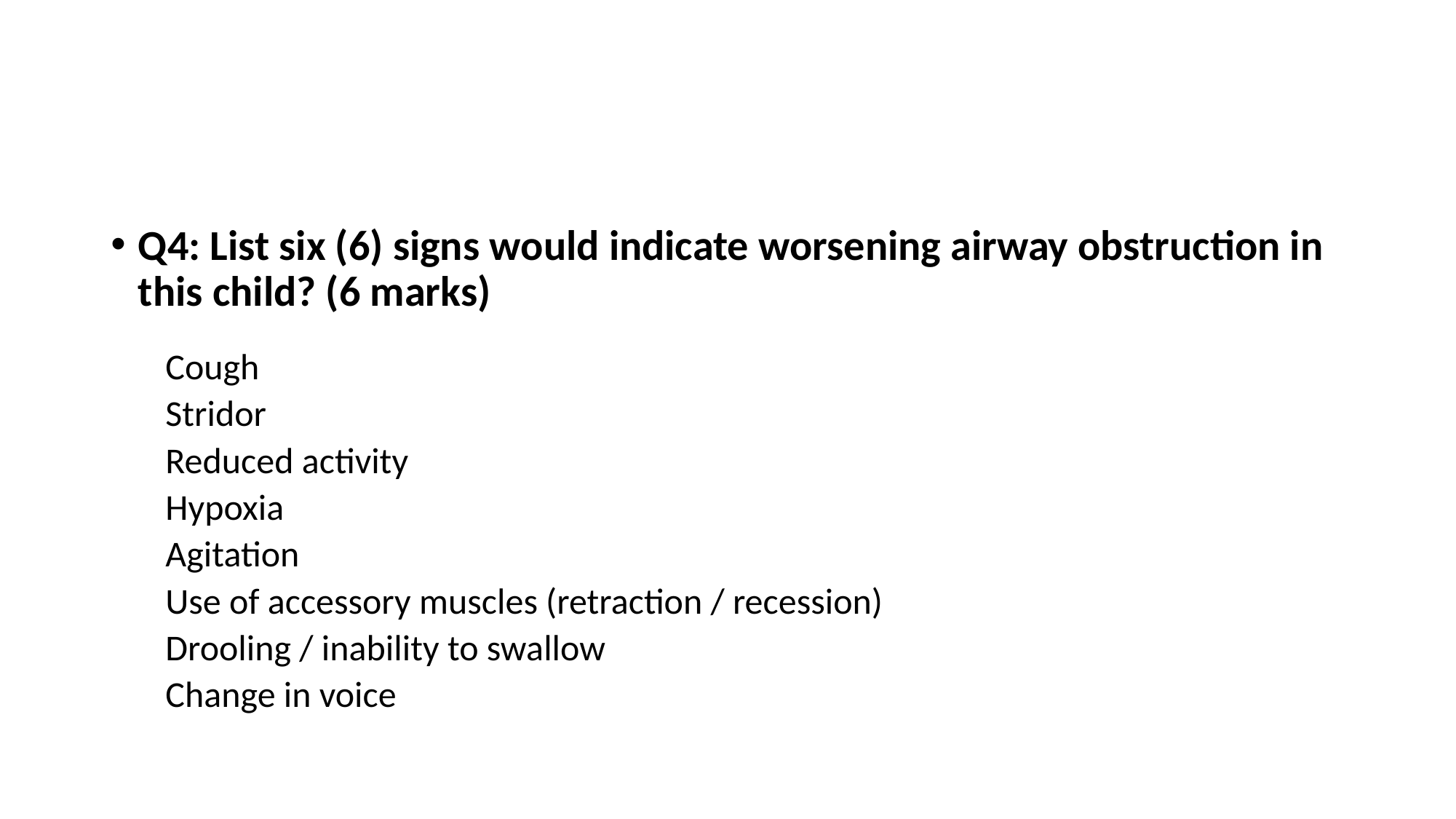

#
Q4: List six (6) signs would indicate worsening airway obstruction in this child? (6 marks)

Cough
Stridor
Reduced activity
Hypoxia
Agitation
Use of accessory muscles (retraction / recession)
Drooling / inability to swallow
Change in voice